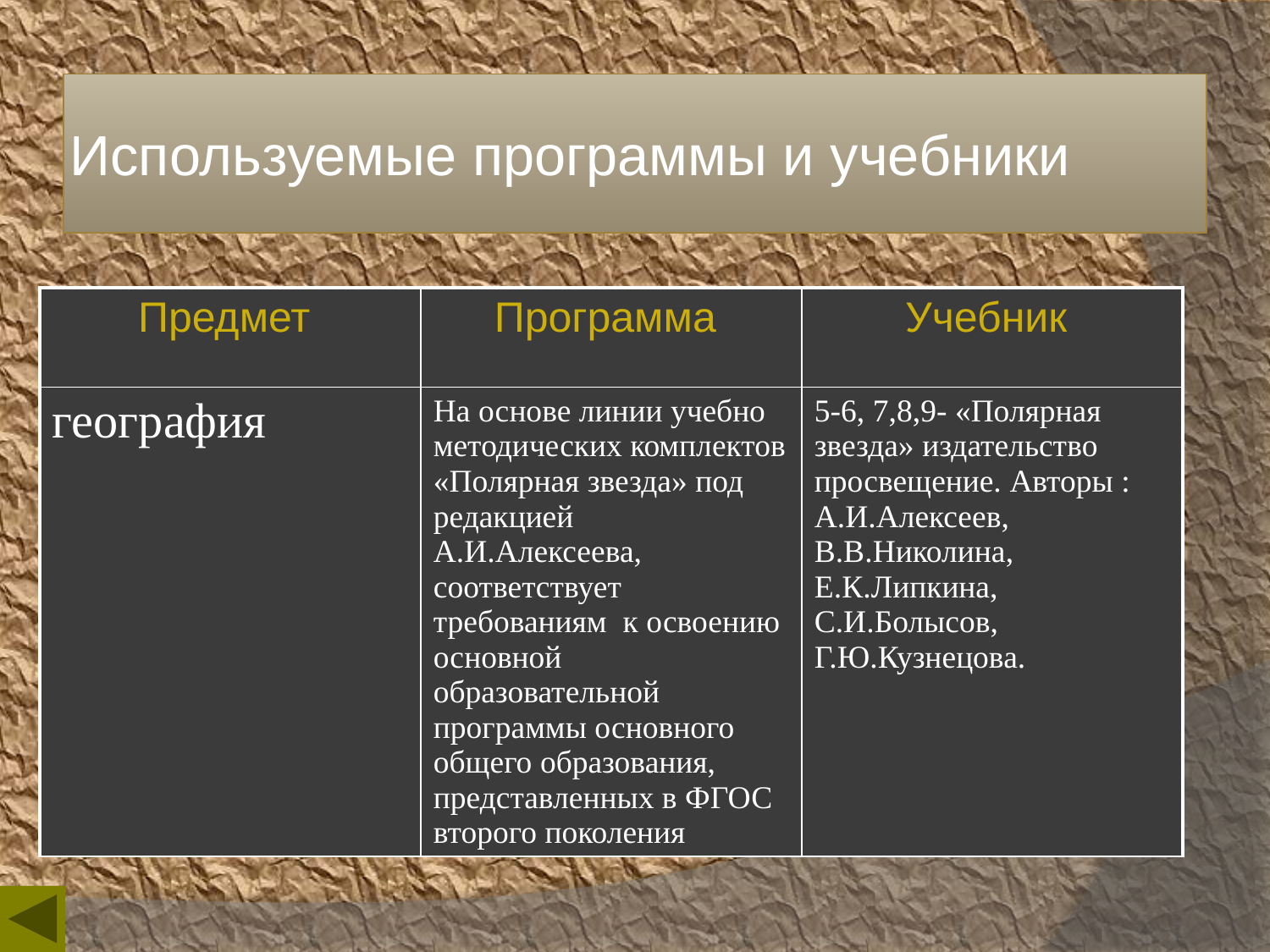

# Используемые программы и учебники
| Предмет | Программа | Учебник |
| --- | --- | --- |
| география | На основе линии учебно методических комплектов «Полярная звезда» под редакцией А.И.Алексеева, соответствует требованиям к освоению основной образовательной программы основного общего образования, представленных в ФГОС второго поколения | 5-6, 7,8,9- «Полярная звезда» издательство просвещение. Авторы : А.И.Алексеев, В.В.Николина, Е.К.Липкина, С.И.Болысов, Г.Ю.Кузнецова. |